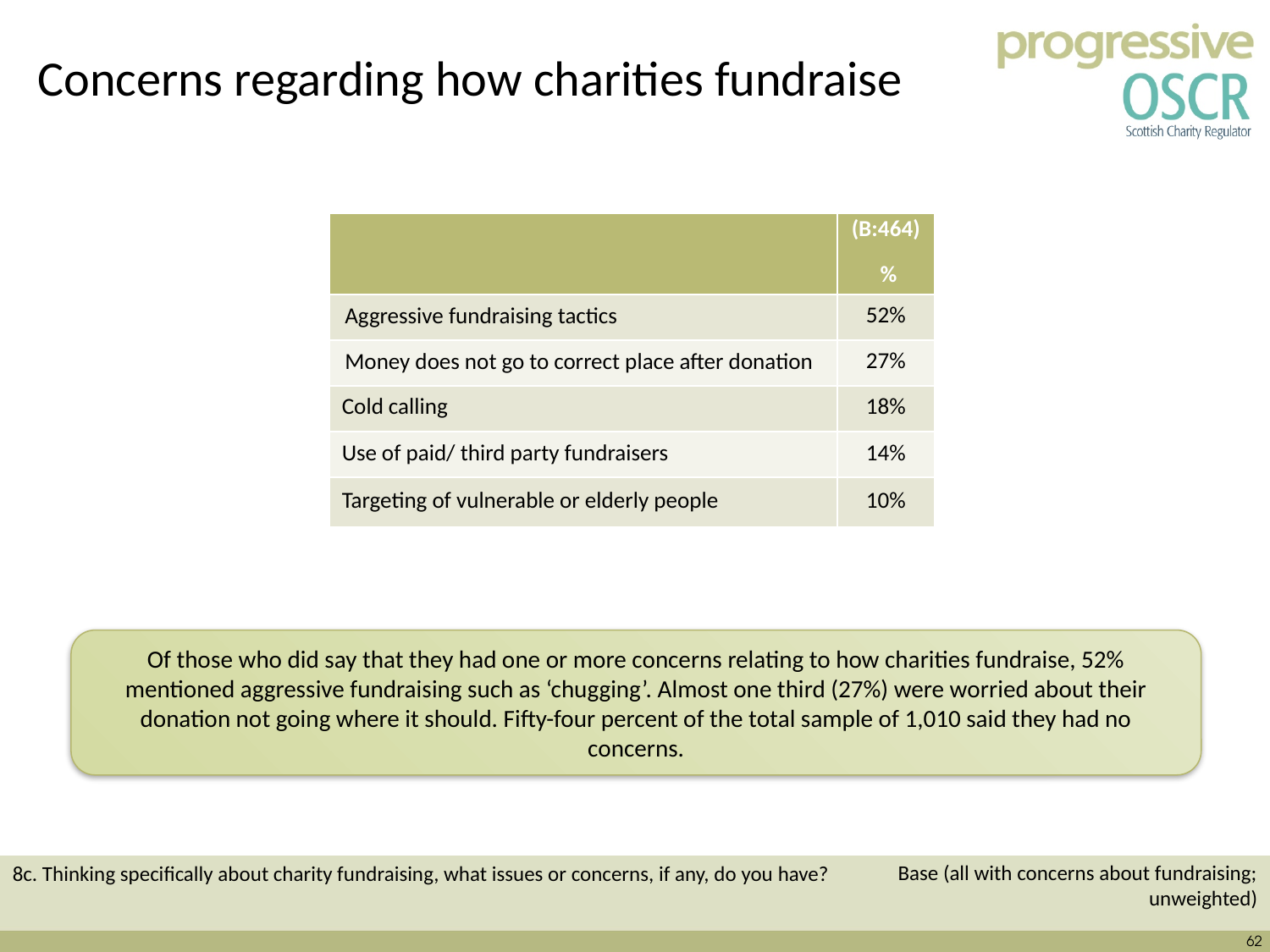

# Concerns regarding how charities fundraise
|  | (B:464) % |
| --- | --- |
| Aggressive fundraising tactics | 52% |
| Money does not go to correct place after donation | 27% |
| Cold calling | 18% |
| Use of paid/ third party fundraisers | 14% |
| Targeting of vulnerable or elderly people | 10% |
Of those who did say that they had one or more concerns relating to how charities fundraise, 52% mentioned aggressive fundraising such as ‘chugging’. Almost one third (27%) were worried about their donation not going where it should. Fifty-four percent of the total sample of 1,010 said they had no concerns.
Base (all with concerns about fundraising; unweighted)
8c. Thinking specifically about charity fundraising, what issues or concerns, if any, do you have?
62